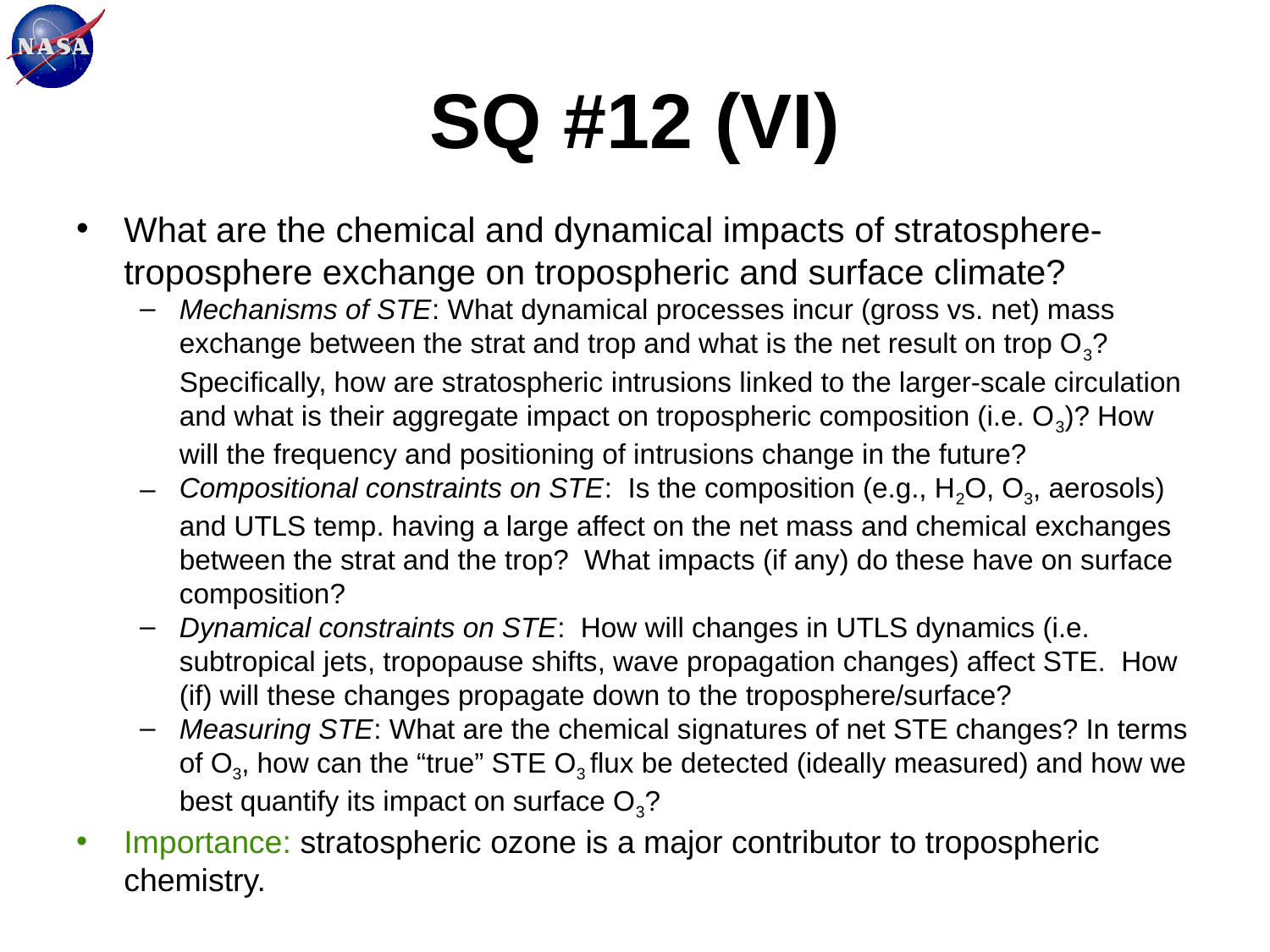

# SQ #12 (VI)
What are the chemical and dynamical impacts of stratosphere-troposphere exchange on tropospheric and surface climate?
Mechanisms of STE: What dynamical processes incur (gross vs. net) mass exchange between the strat and trop and what is the net result on trop O3?  Specifically, how are stratospheric intrusions linked to the larger-scale circulation and what is their aggregate impact on tropospheric composition (i.e. O3)? How will the frequency and positioning of intrusions change in the future?
Compositional constraints on STE:  Is the composition (e.g., H2O, O3, aerosols) and UTLS temp. having a large affect on the net mass and chemical exchanges between the strat and the trop?  What impacts (if any) do these have on surface composition?
Dynamical constraints on STE:  How will changes in UTLS dynamics (i.e. subtropical jets, tropopause shifts, wave propagation changes) affect STE.  How (if) will these changes propagate down to the troposphere/surface?
Measuring STE: What are the chemical signatures of net STE changes? In terms of O3, how can the “true” STE O3 flux be detected (ideally measured) and how we best quantify its impact on surface O3?
Importance: stratospheric ozone is a major contributor to tropospheric chemistry.